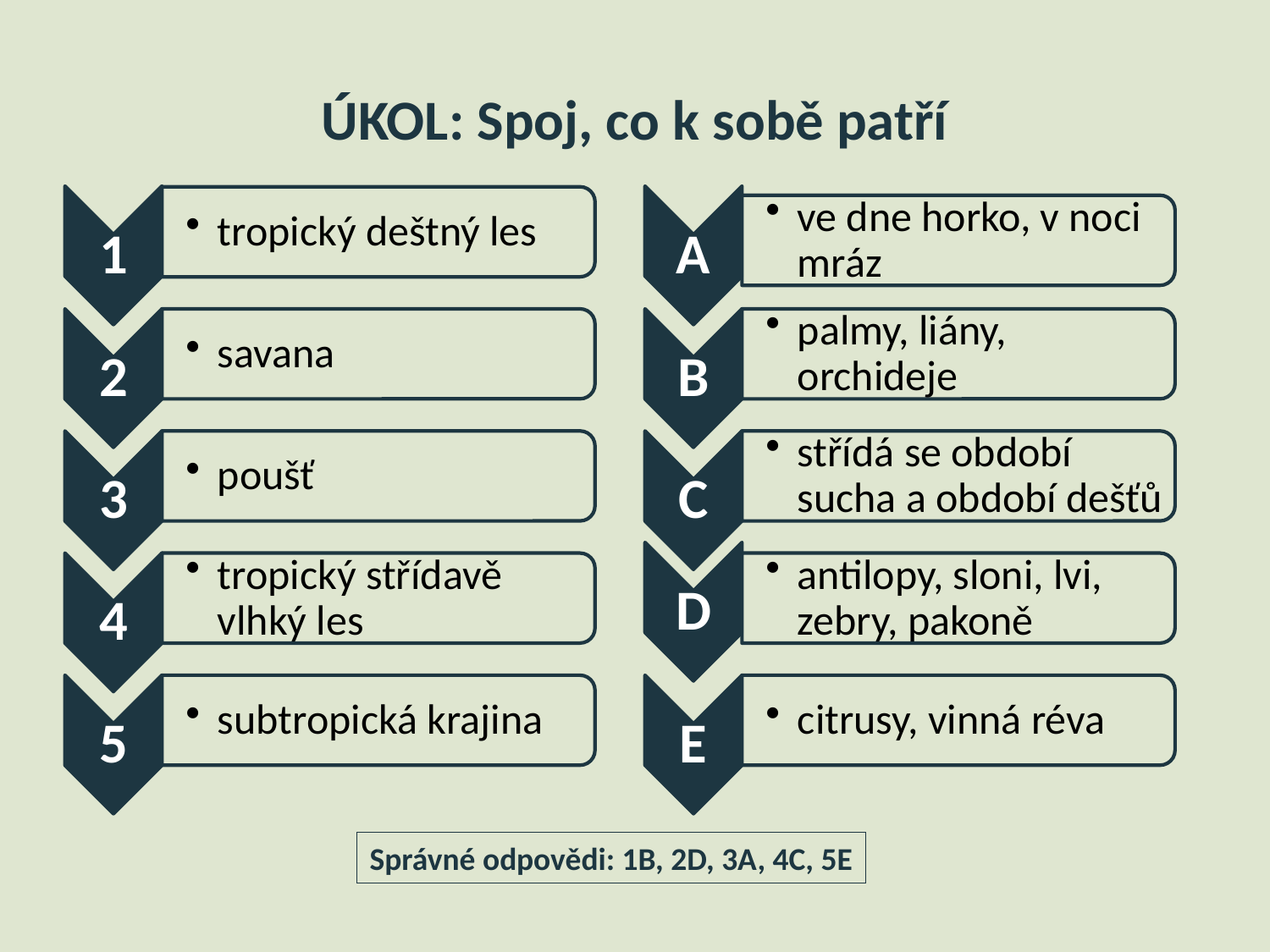

# ÚKOL: Spoj, co k sobě patří
1
tropický deštný les
2
savana
3
poušť
4
tropický střídavě vlhký les
5
subtropická krajina
A
ve dne horko, v noci mráz
B
palmy, liány, orchideje
C
střídá se období sucha a období dešťů
D
antilopy, sloni, lvi, zebry, pakoně
E
citrusy, vinná réva
Správné odpovědi: 1B, 2D, 3A, 4C, 5E